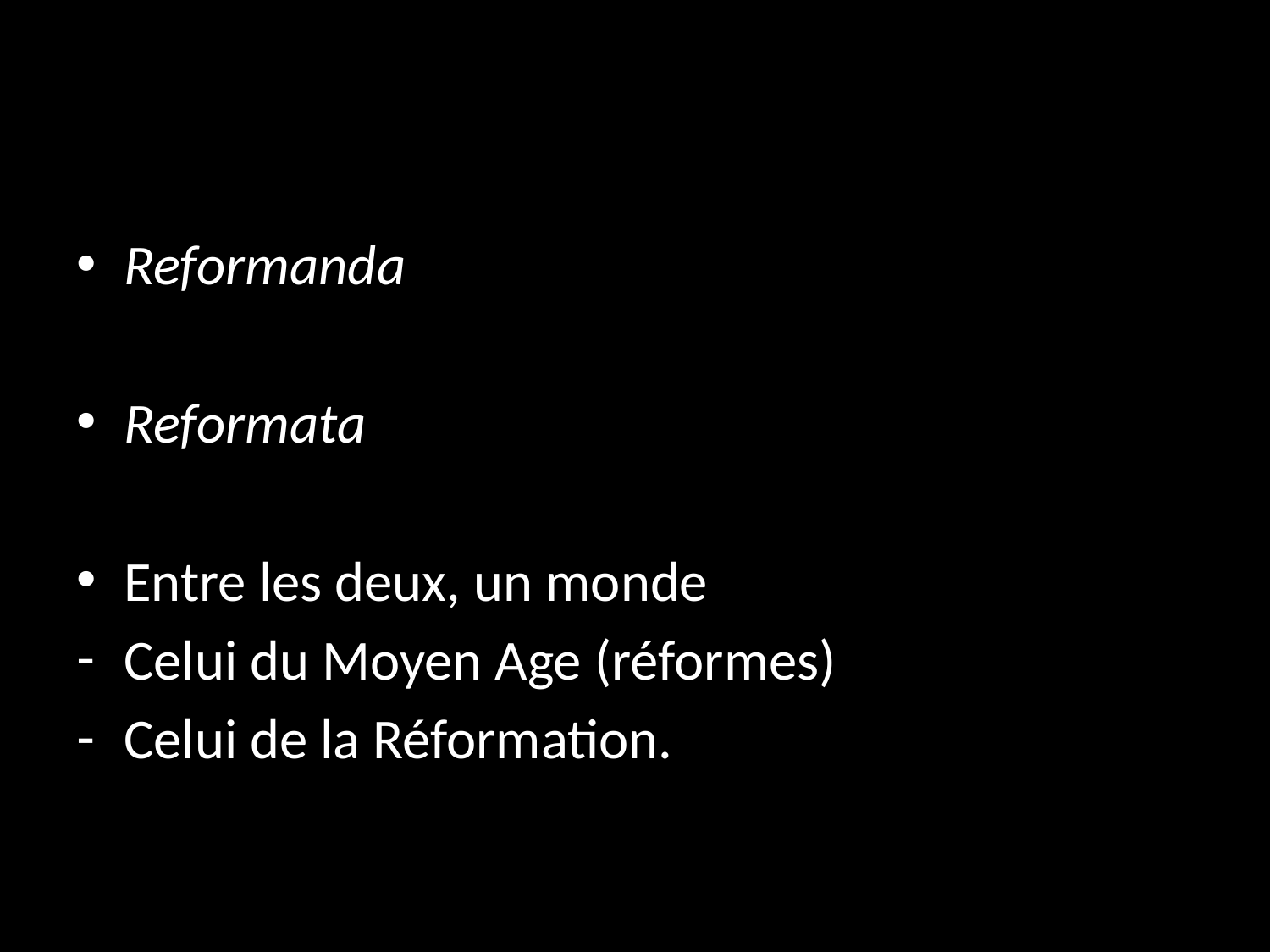

#
Reformanda

Reformata

Entre les deux, un monde
Celui du Moyen Age (réformes)
Celui de la Réformation.